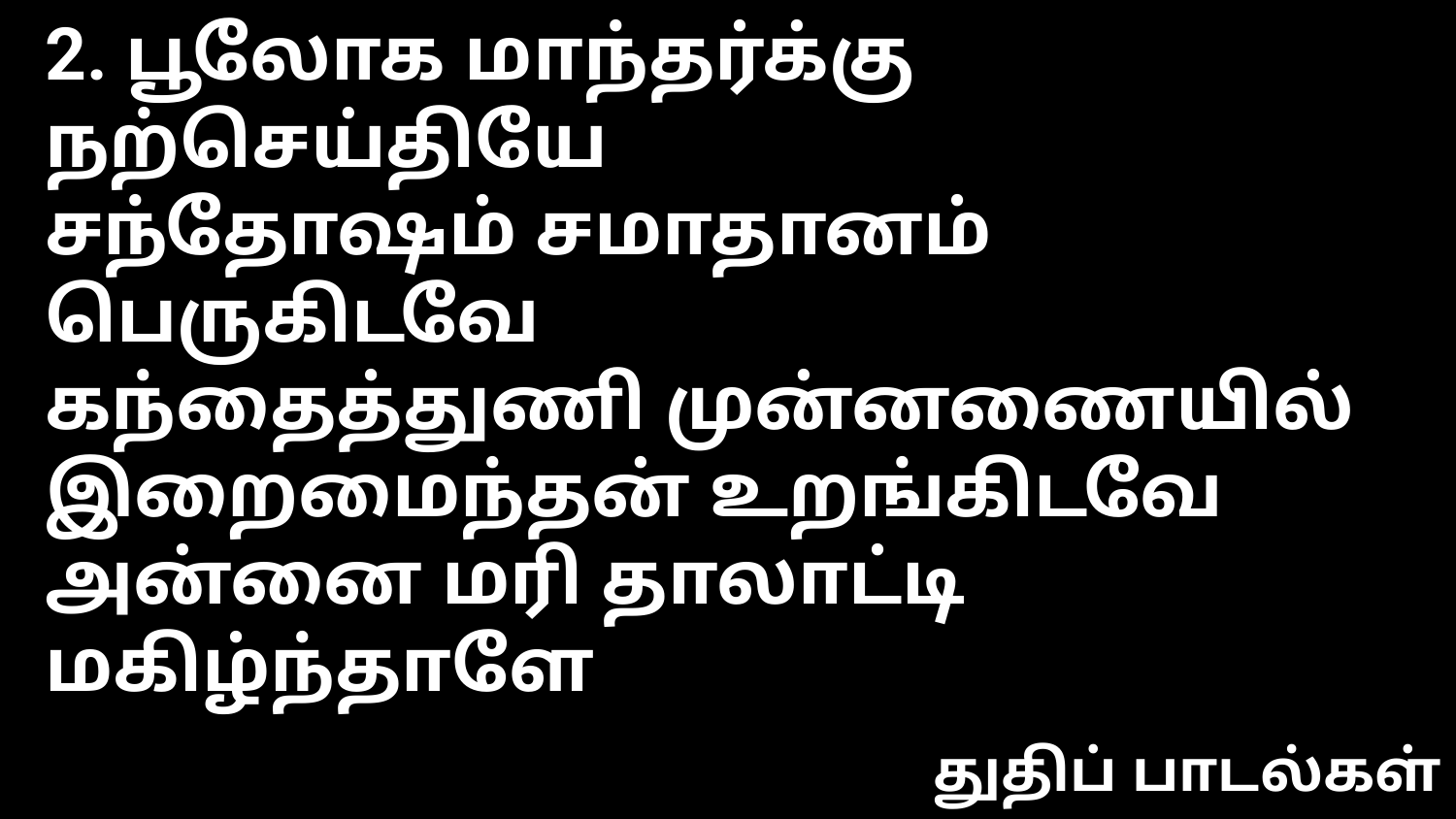

2. பூலோக மாந்தர்க்கு நற்செய்தியே
சந்தோஷம் சமாதானம் பெருகிடவே
கந்தைத்துணி முன்னணையில்
இறைமைந்தன் உறங்கிடவே
அன்னை மரி தாலாட்டி மகிழ்ந்தாளே

துதிப் பாடல்கள்